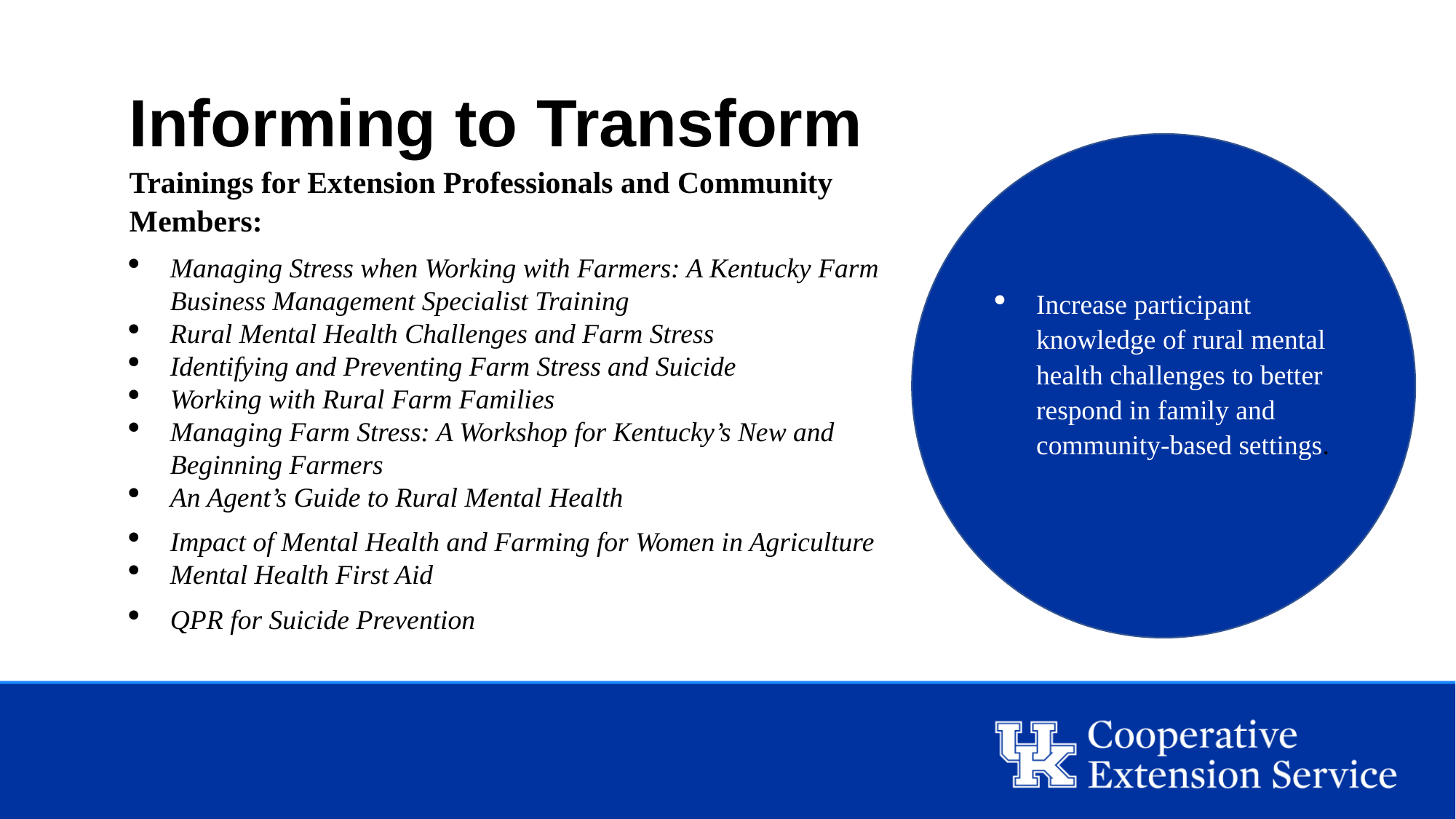

Informing to Transform
Trainings for Extension Professionals and Community Members:
Managing Stress when Working with Farmers: A Kentucky Farm Business Management Specialist Training
Rural Mental Health Challenges and Farm Stress
Identifying and Preventing Farm Stress and Suicide
Working with Rural Farm Families
Managing Farm Stress: A Workshop for Kentucky’s New and Beginning Farmers
An Agent’s Guide to Rural Mental Health
Impact of Mental Health and Farming for Women in Agriculture
Mental Health First Aid
QPR for Suicide Prevention

Increase participant knowledge of rural mental health challenges to better respond in family and community-based settings.